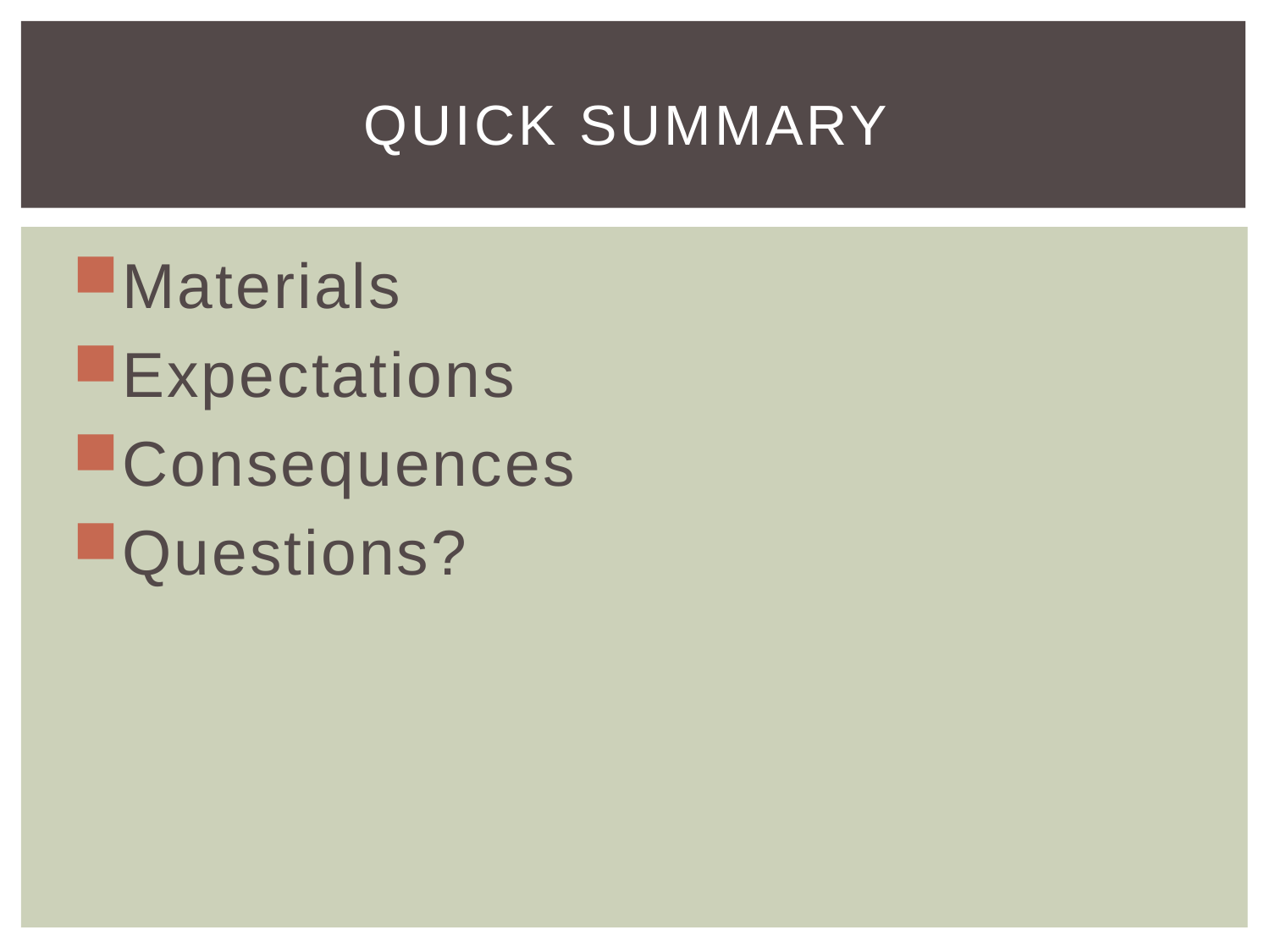

# Quick summary
Materials
Expectations
Consequences
Questions?